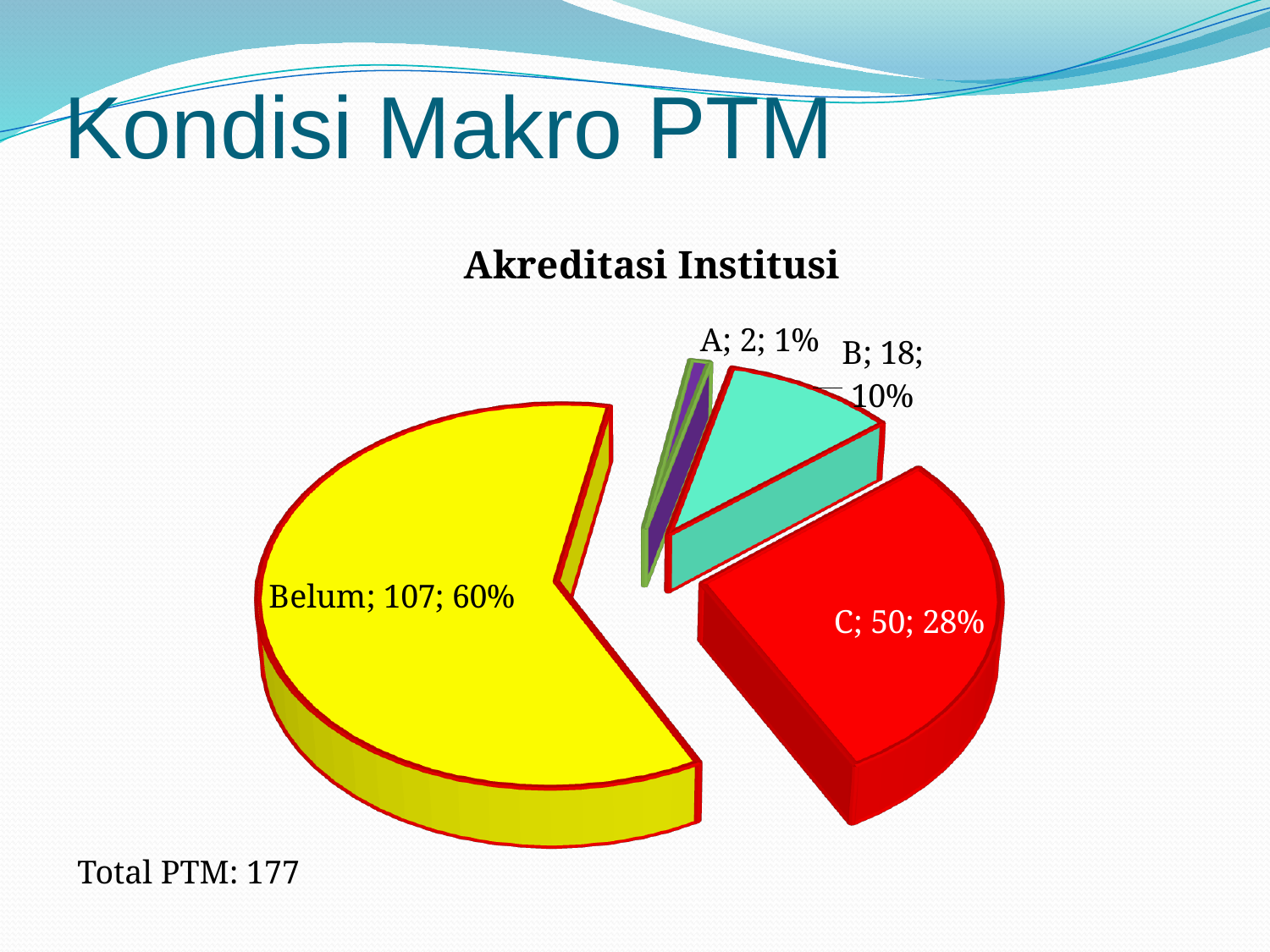

# Kondisi Makro PTM

[unsupported chart]

Total PTM: 177